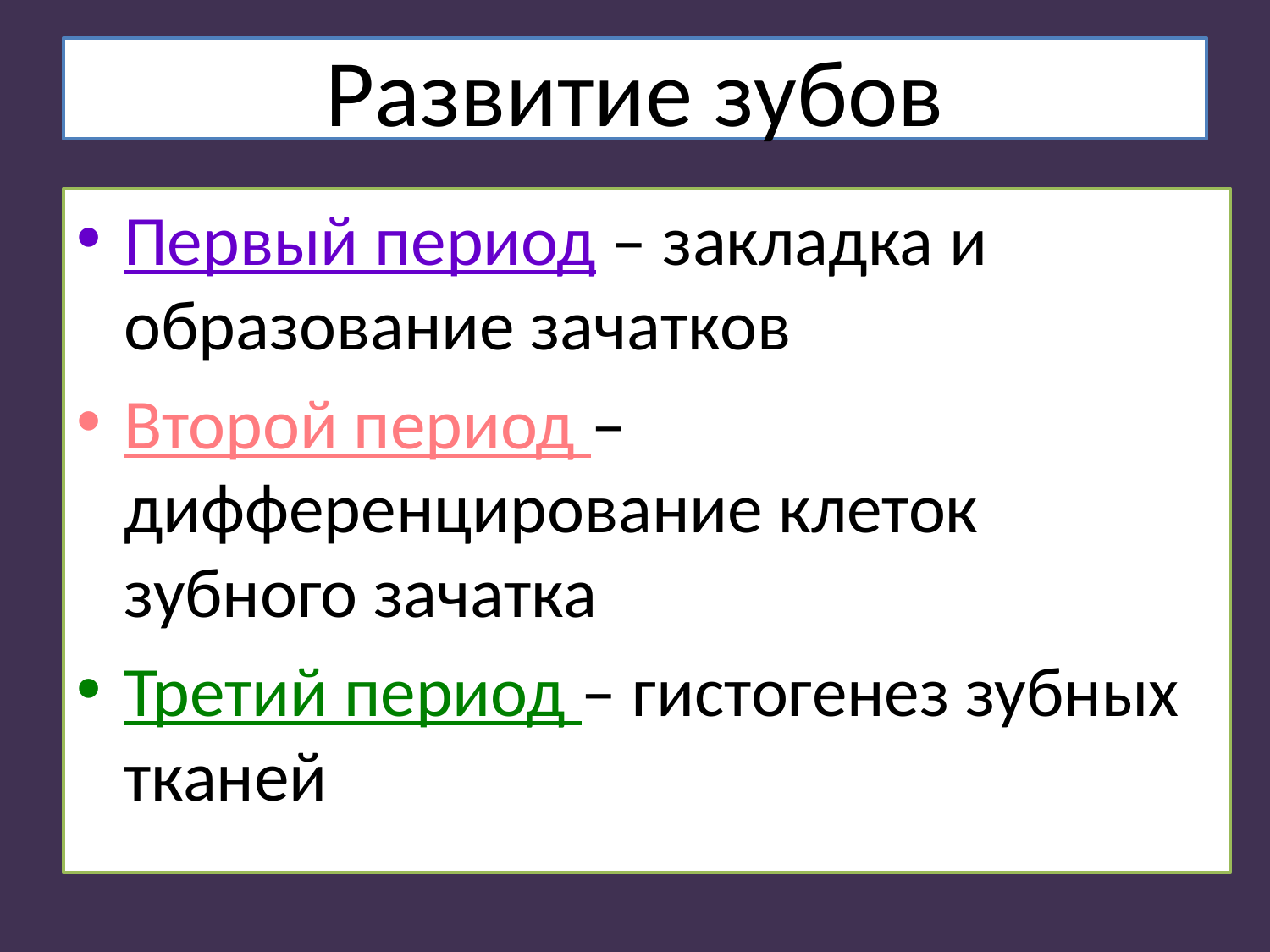

# Развитие зубов
Первый период – закладка и образование зачатков
Второй период – дифференцирование клеток зубного зачатка
Третий период – гистогенез зубных тканей